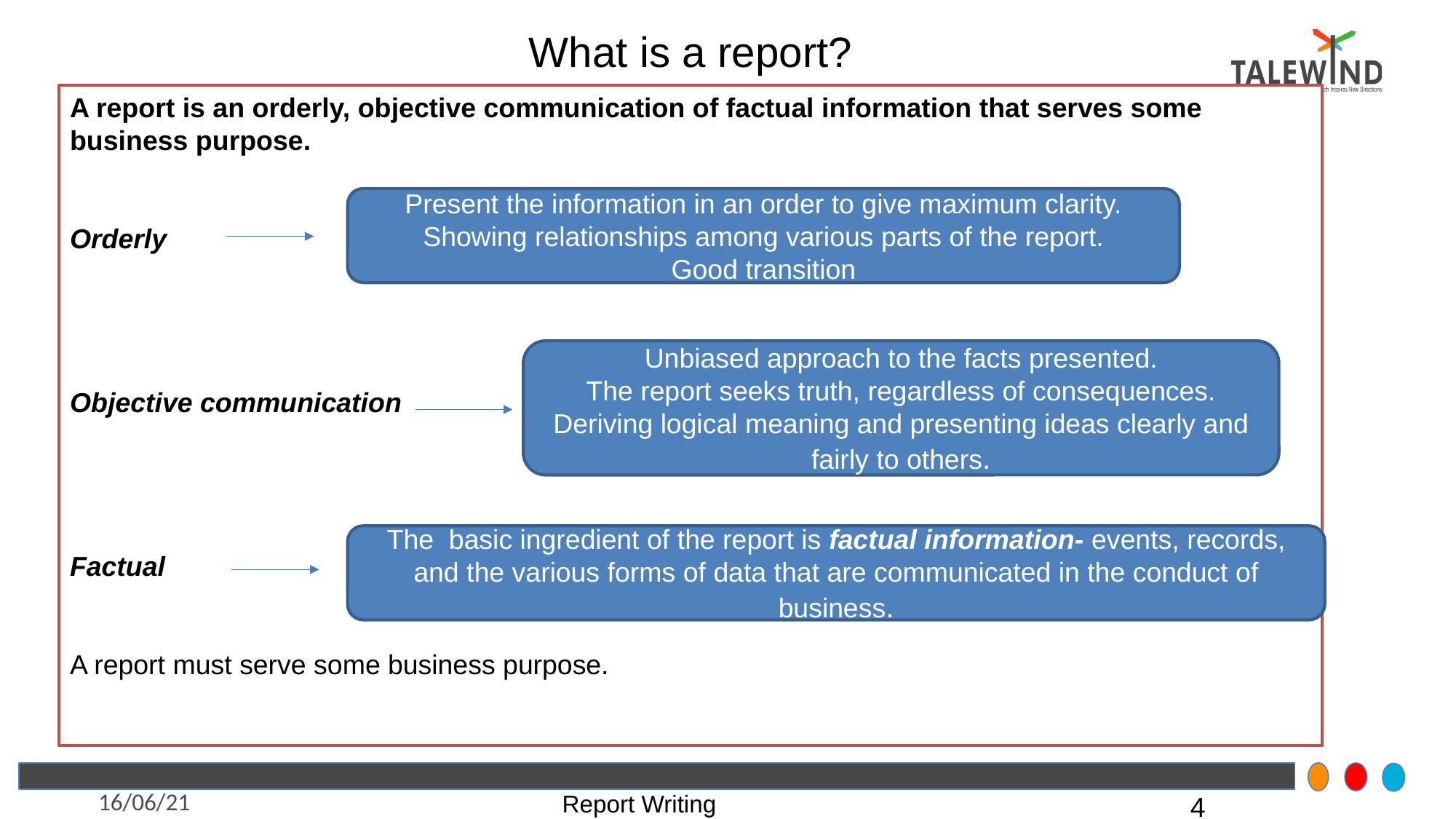

What is a report?
A report is an orderly, objective communication of factual information that serves some business purpose.

Orderly

Objective communication

Factual

A report must serve some business purpose.

Present the information in an order to give maximum clarity.
Showing relationships among various parts of the report.
Good transition
Unbiased approach to the facts presented.
The report seeks truth, regardless of consequences.
Deriving logical meaning and presenting ideas clearly and fairly to others.
The  basic ingredient of the report is factual information- events, records, and the various forms of data that are communicated in the conduct of business.
16/06/21
Report Writing
4